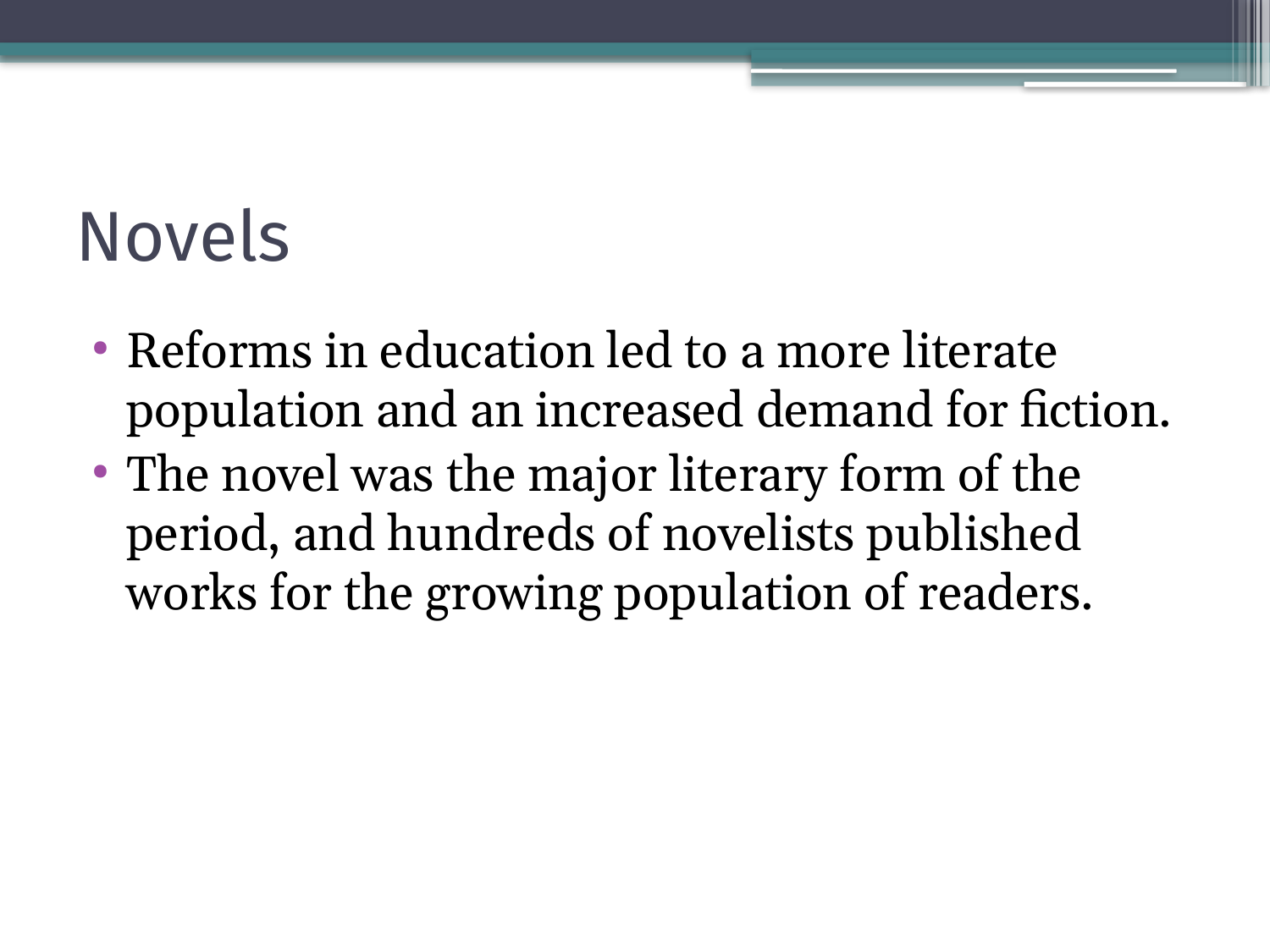

# Novels
Reforms in education led to a more literate population and an increased demand for fiction.
The novel was the major literary form of the period, and hundreds of novelists published works for the growing population of readers.